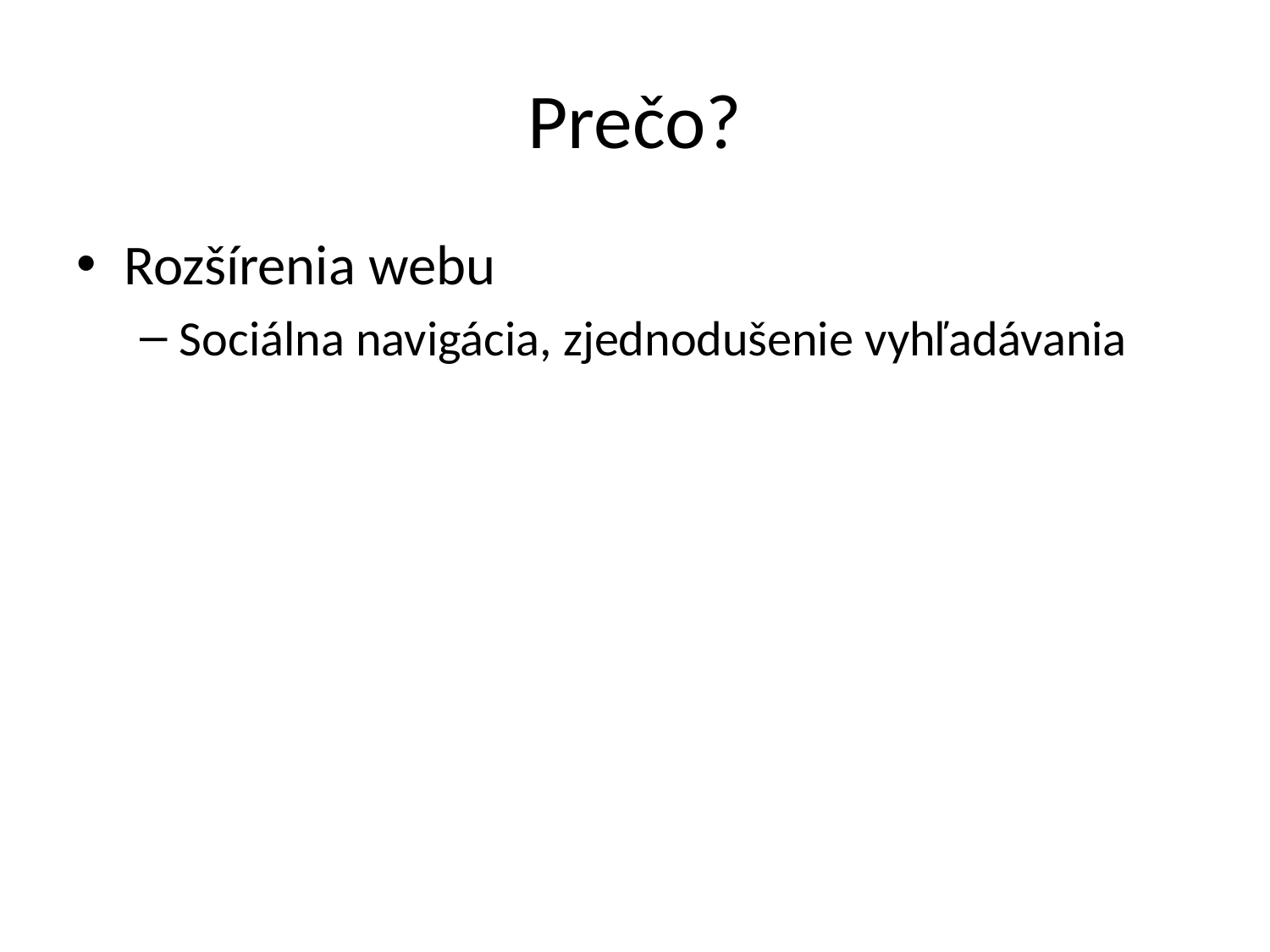

# Prečo?
Rozšírenia webu
Sociálna navigácia, zjednodušenie vyhľadávania